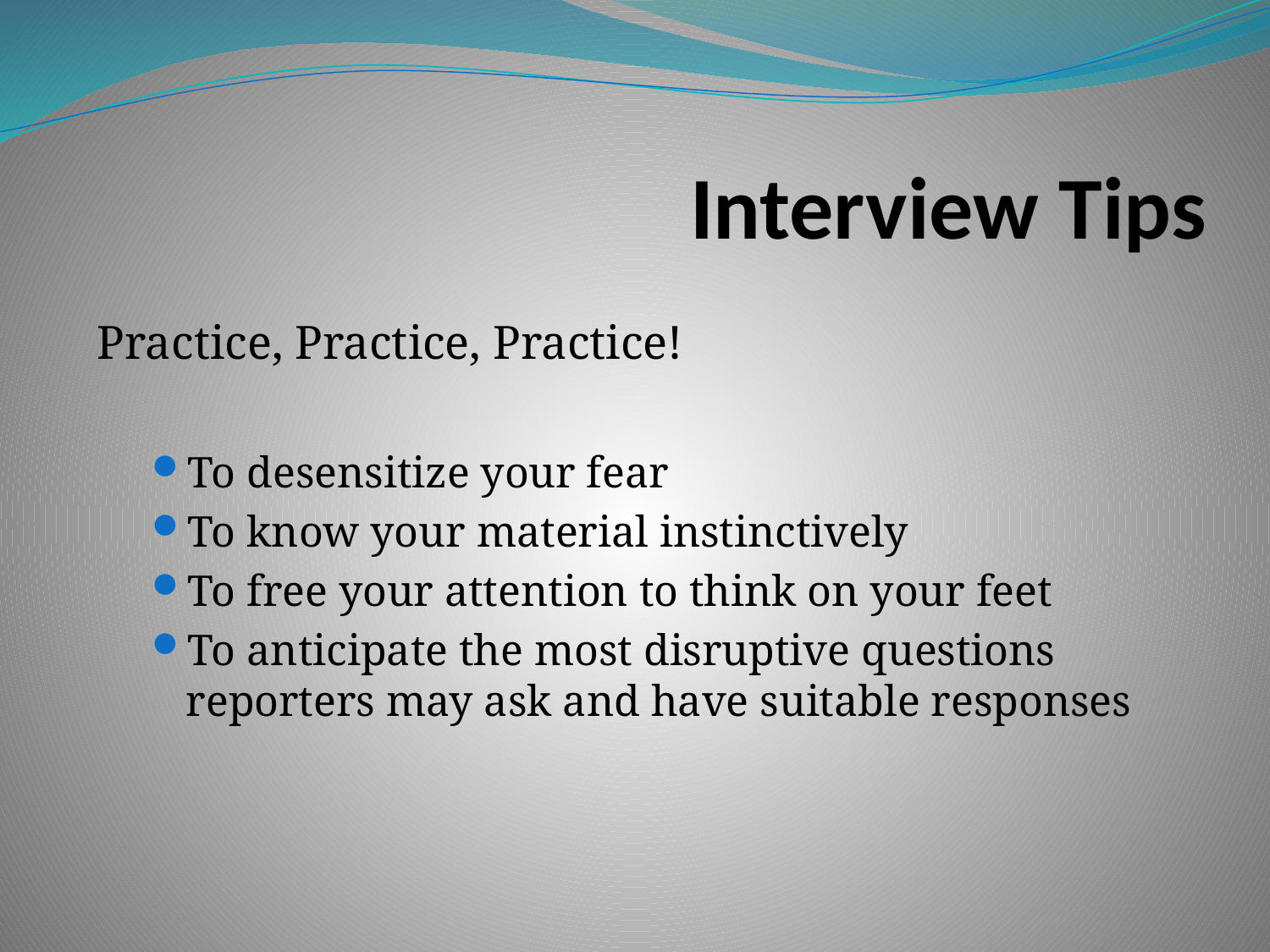

# Interview Tips
Practice, Practice, Practice!

To desensitize your fear
To know your material instinctively
To free your attention to think on your feet
To anticipate the most disruptive questions reporters may ask and have suitable responses